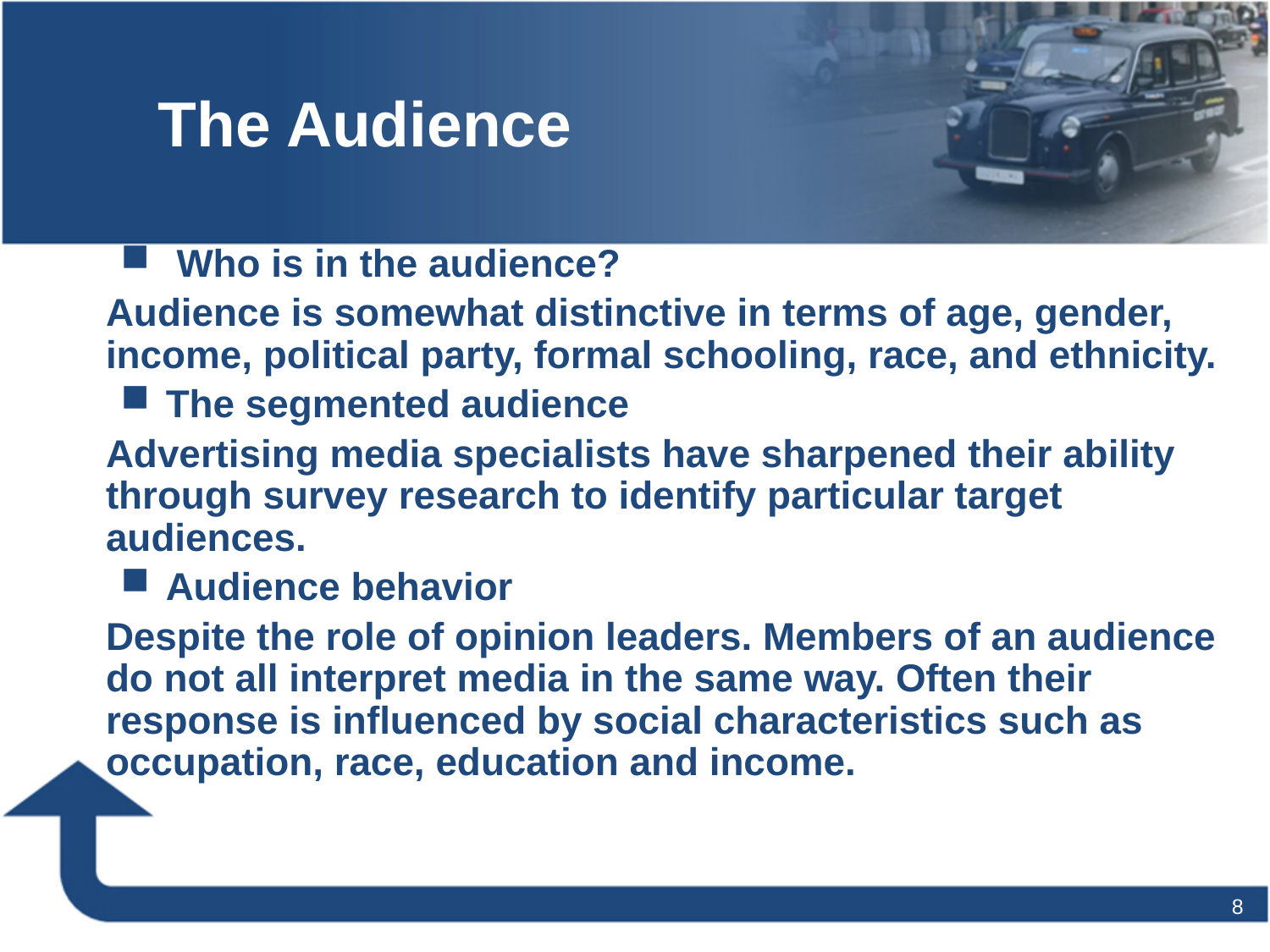

# The Audience
 Who is in the audience?
Audience is somewhat distinctive in terms of age, gender, income, political party, formal schooling, race, and ethnicity.
The segmented audience
Advertising media specialists have sharpened their ability through survey research to identify particular target audiences.
Audience behavior
Despite the role of opinion leaders. Members of an audience do not all interpret media in the same way. Often their response is influenced by social characteristics such as occupation, race, education and income.
8